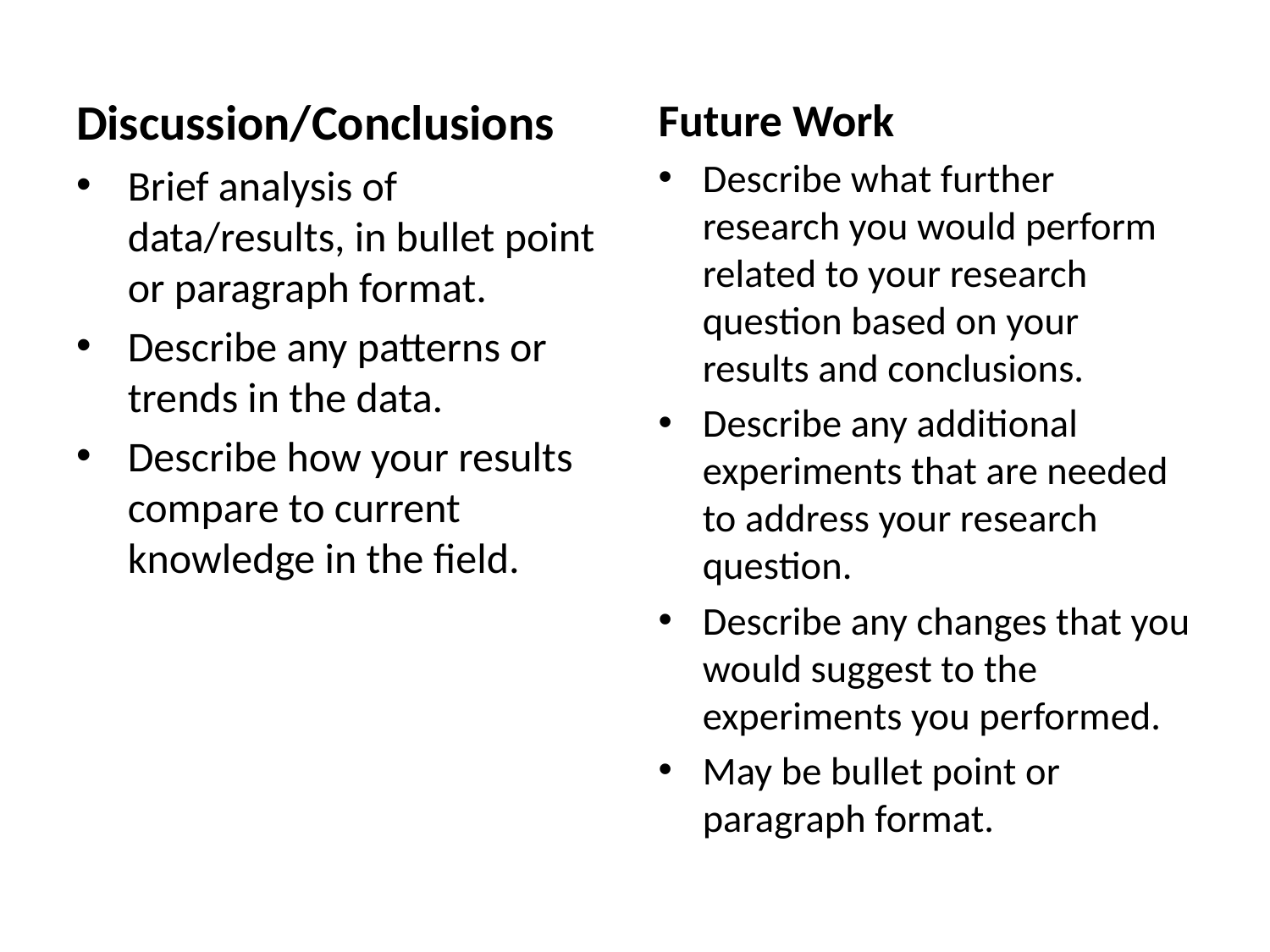

Discussion/Conclusions
Brief analysis of data/results, in bullet point or paragraph format.
Describe any patterns or trends in the data.
Describe how your results compare to current knowledge in the field.
Future Work
Describe what further research you would perform related to your research question based on your results and conclusions.
Describe any additional experiments that are needed to address your research question.
Describe any changes that you would suggest to the experiments you performed.
May be bullet point or paragraph format.